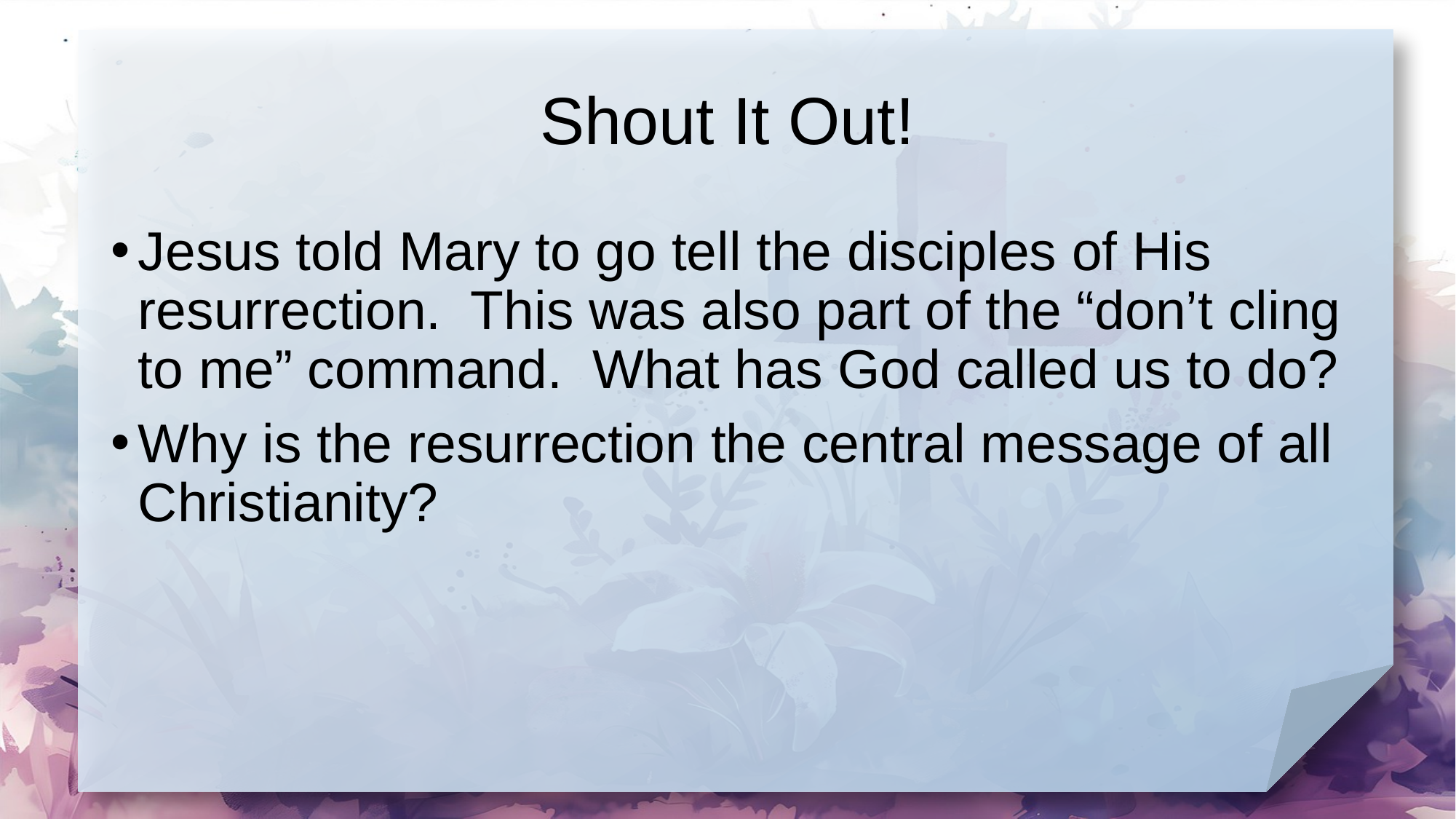

# Shout It Out!
Jesus told Mary to go tell the disciples of His resurrection.  This was also part of the “don’t cling to me” command.  What has God called us to do?
Why is the resurrection the central message of all Christianity?